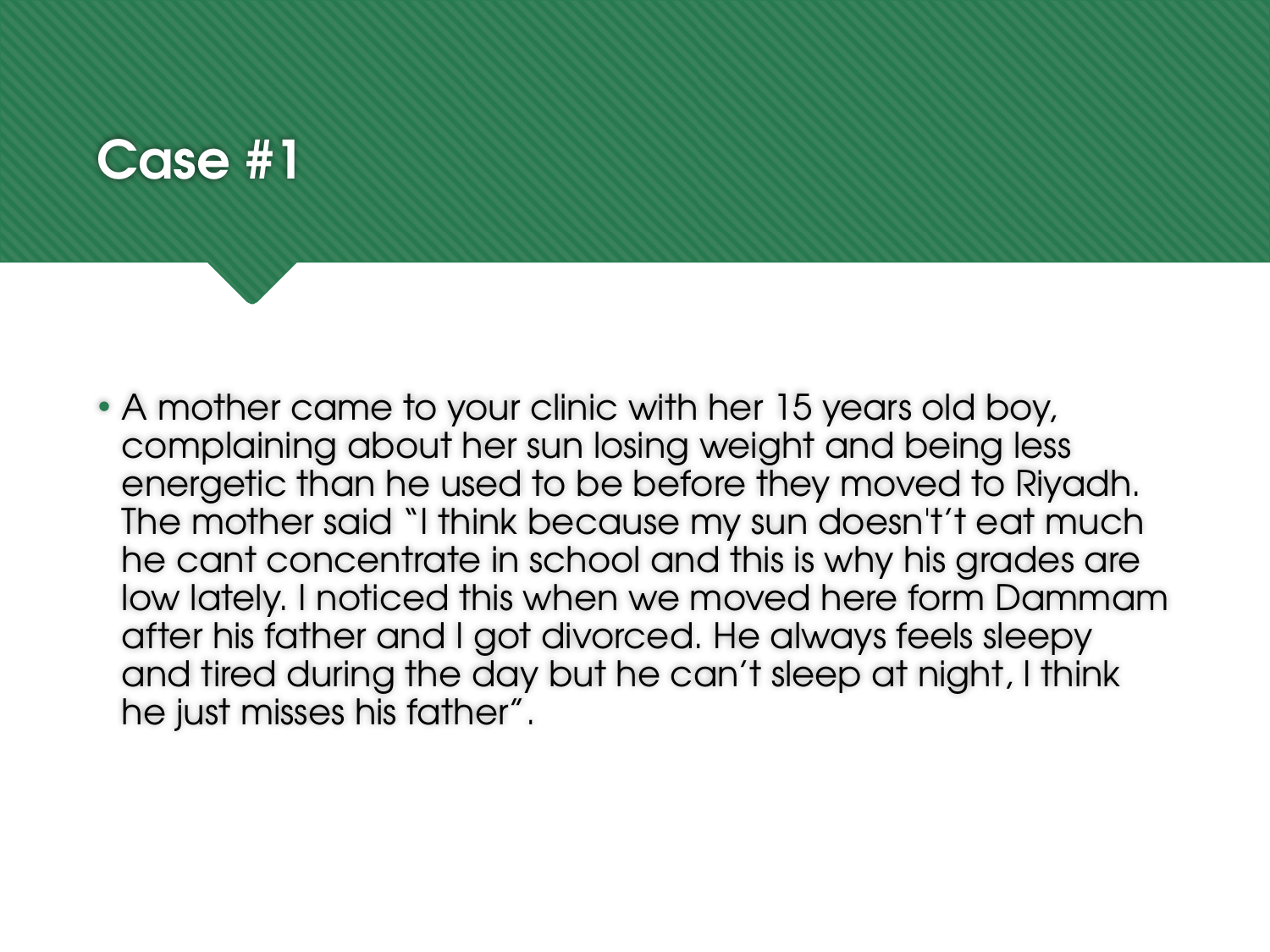

# Case #1
A mother came to your clinic with her 15 years old boy, complaining about her sun losing weight and being less energetic than he used to be before they moved to Riyadh. The mother said “I think because my sun doesn't’t eat much he cant concentrate in school and this is why his grades are low lately. I noticed this when we moved here form Dammam after his father and I got divorced. He always feels sleepy and tired during the day but he can’t sleep at night, I think he just misses his father”.